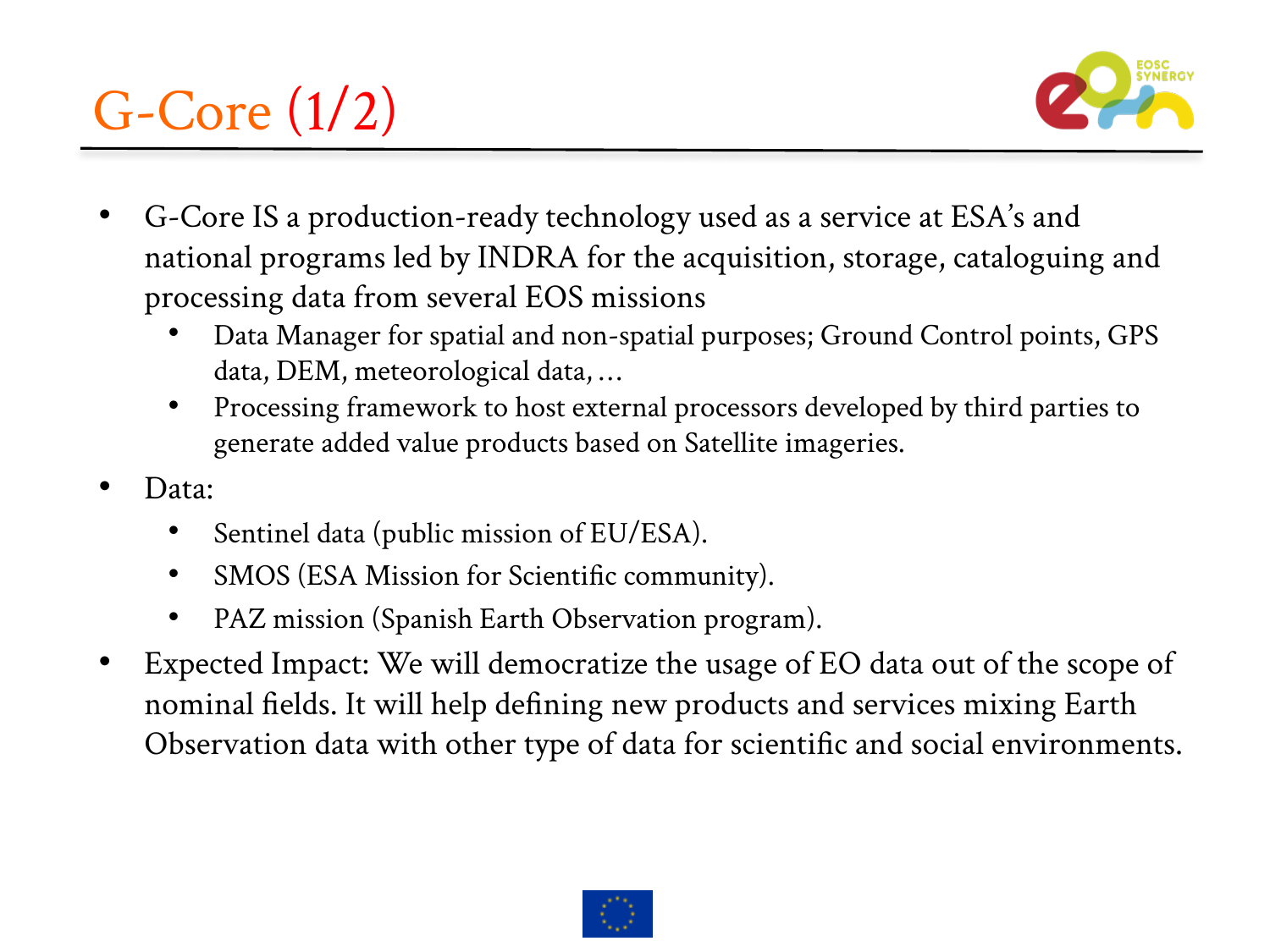

# G-Core (1/2)
G-Core IS a production-ready technology used as a service at ESA’s and national programs led by INDRA for the acquisition, storage, cataloguing and processing data from several EOS missions
Data Manager for spatial and non-spatial purposes; Ground Control points, GPS data, DEM, meteorological data, …
Processing framework to host external processors developed by third parties to generate added value products based on Satellite imageries.
Data:
Sentinel data (public mission of EU/ESA).
SMOS (ESA Mission for Scientific community).
PAZ mission (Spanish Earth Observation program).
Expected Impact: We will democratize the usage of EO data out of the scope of nominal fields. It will help defining new products and services mixing Earth Observation data with other type of data for scientific and social environments.